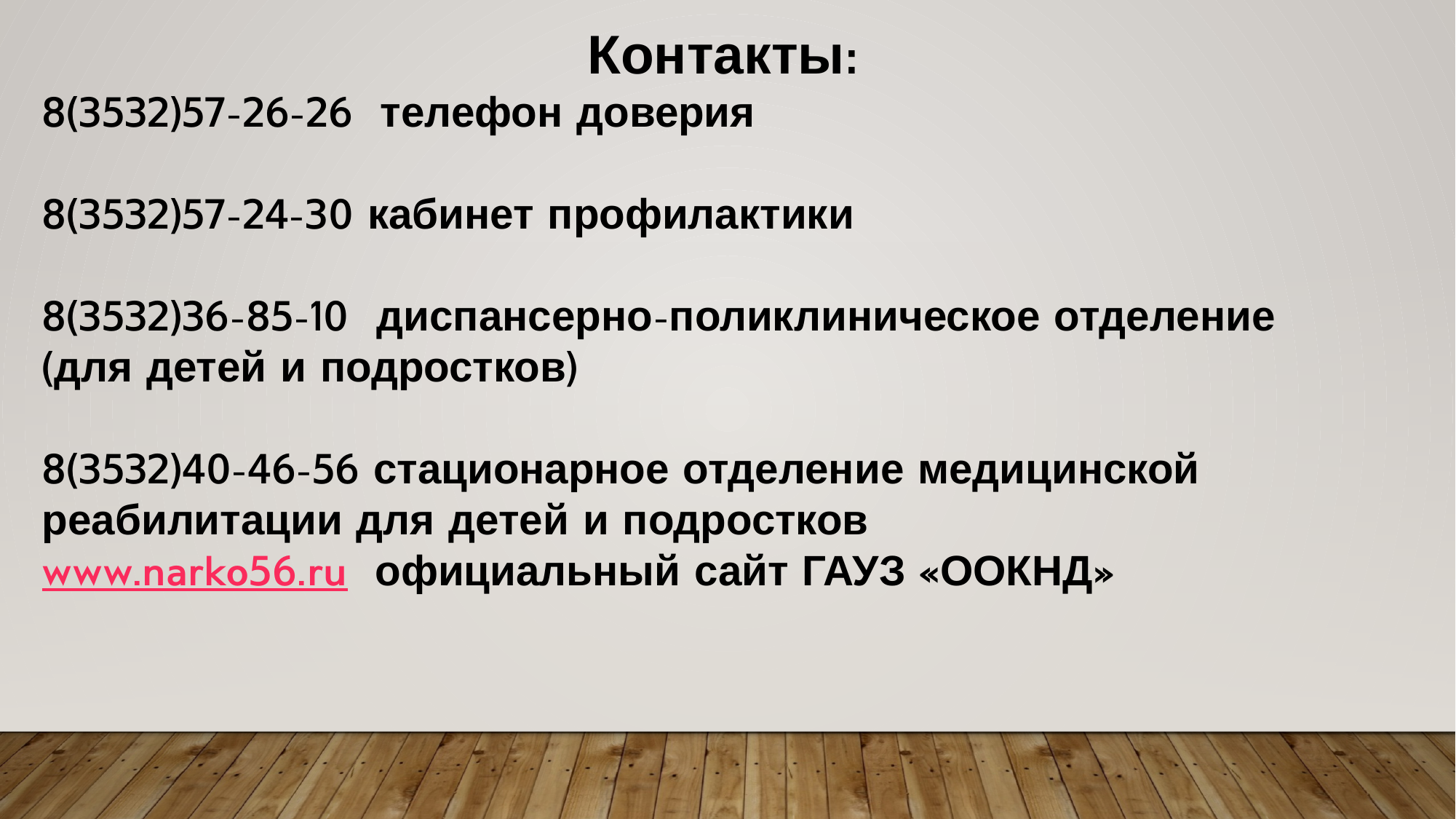

Контакты:
8(3532)57-26-26  телефон доверия

8(3532)57-24-30 кабинет профилактики

8(3532)36-85-10  диспансерно-поликлиническое отделение
(для детей и подростков)

8(3532)40-46-56 стационарное отделение медицинской реабилитации для детей и подростков
www.narko56.ru  официальный сайт ГАУЗ «ООКНД»